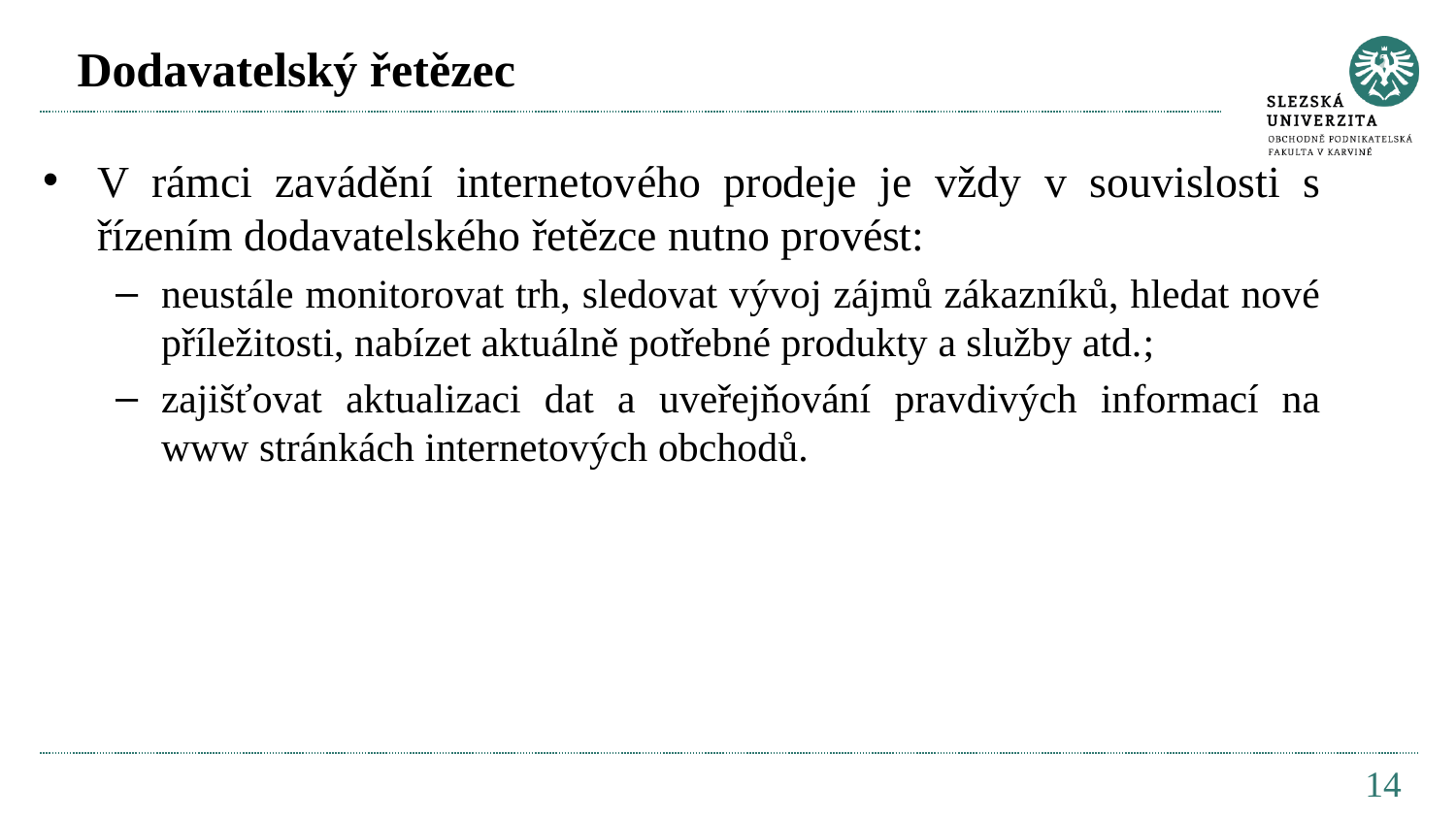

# Dodavatelský řetězec
V rámci zavádění internetového prodeje je vždy v souvislosti s řízením dodavatelského řetězce nutno provést:
neustále monitorovat trh, sledovat vývoj zájmů zákazníků, hledat nové příležitosti, nabízet aktuálně potřebné produkty a služby atd.;
zajišťovat aktualizaci dat a uveřejňování pravdivých informací na www stránkách internetových obchodů.

14